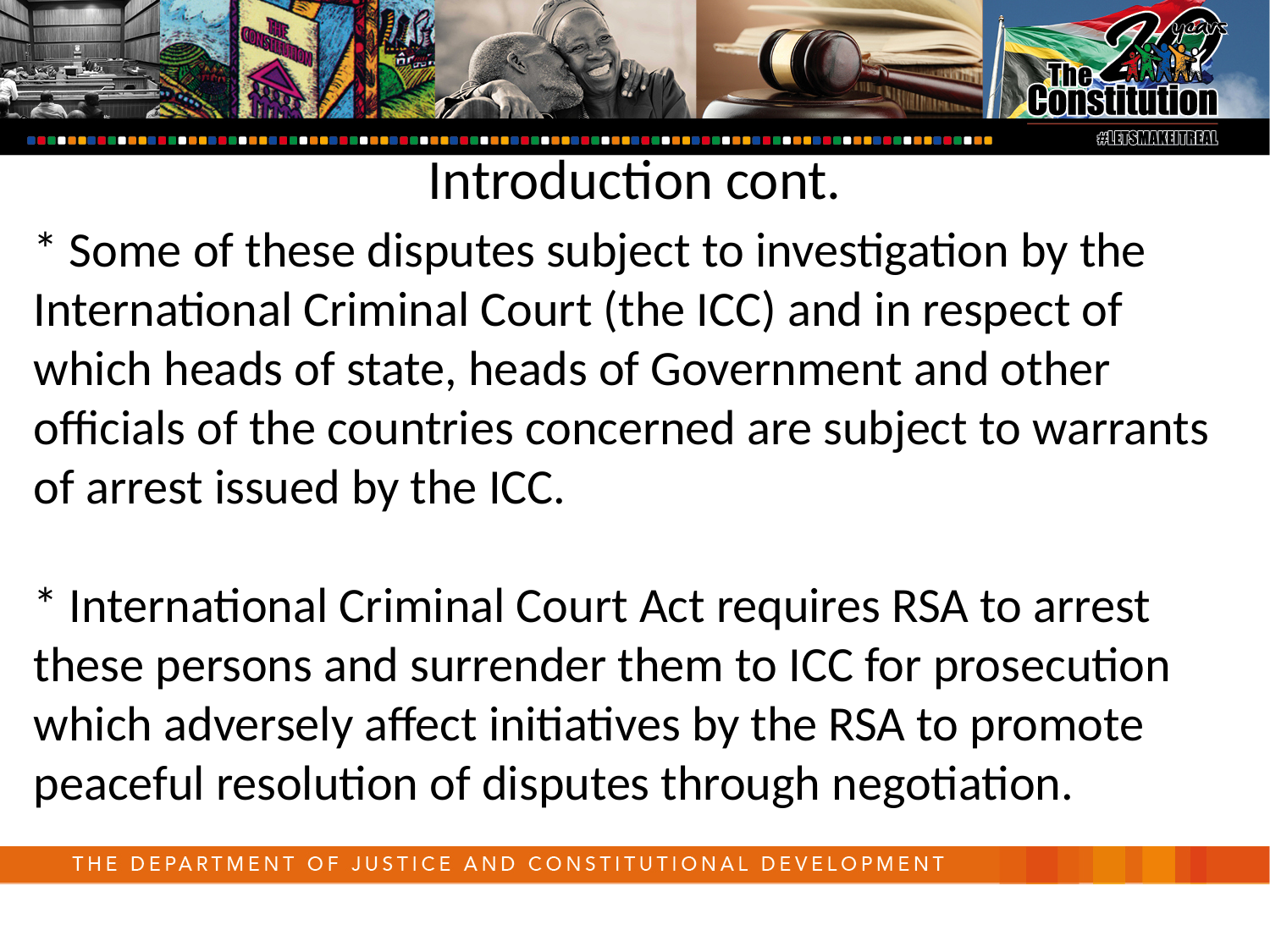

Introduction cont.
* Some of these disputes subject to investigation by the International Criminal Court (the ICC) and in respect of which heads of state, heads of Government and other officials of the countries concerned are subject to warrants of arrest issued by the ICC.

* International Criminal Court Act requires RSA to arrest these persons and surrender them to ICC for prosecution  which adversely affect initiatives by the RSA to promote peaceful resolution of disputes through negotiation.